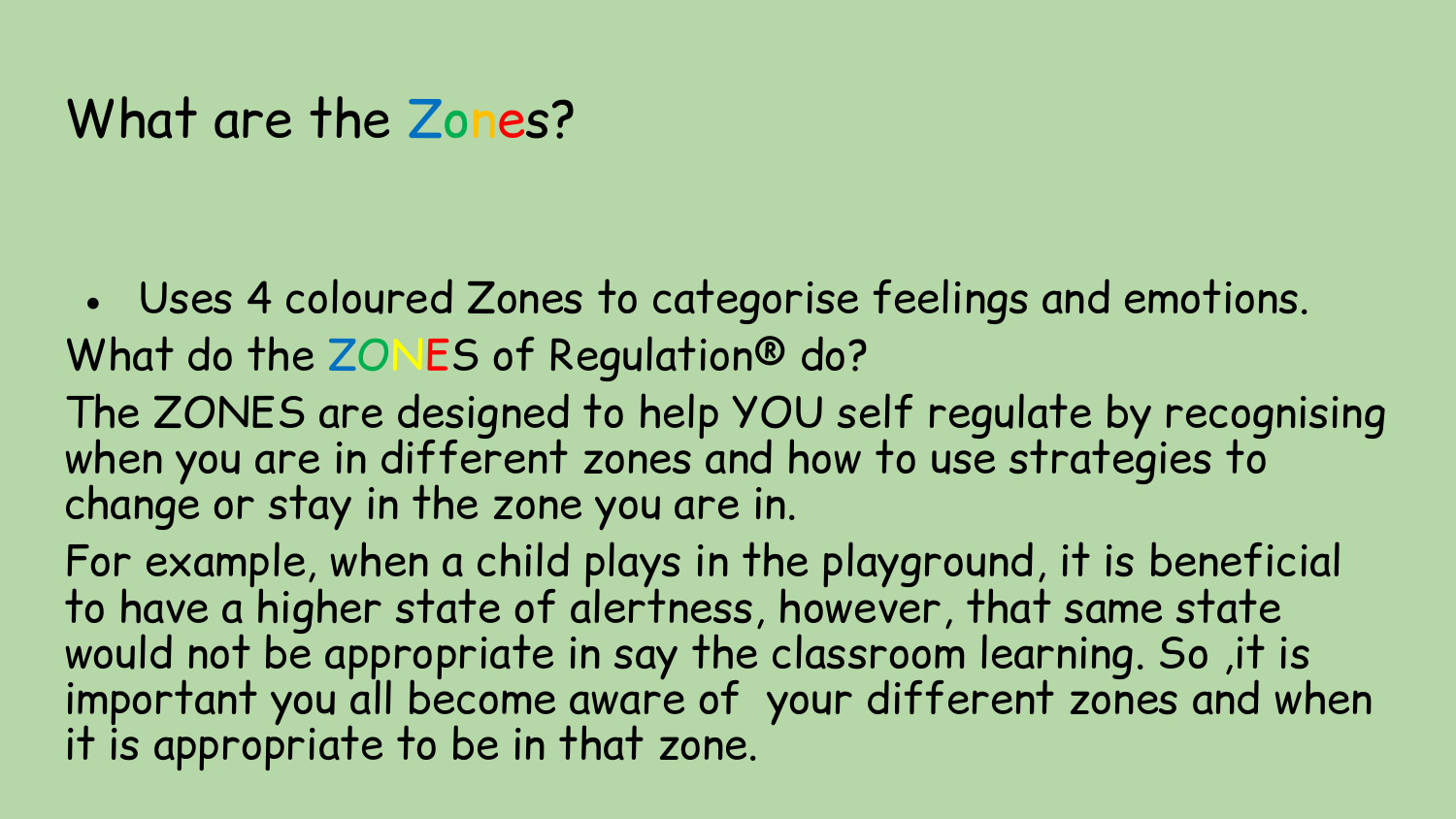

# What are the Zones?

Uses 4 coloured Zones to categorise feelings and emotions.
What do the ZONES of Regulation® do?
The ZONES are designed to help YOU self regulate by recognising when you are in different zones and how to use strategies to change or stay in the zone you are in.
For example, when a child plays in the playground, it is beneficial to have a higher state of alertness, however, that same state would not be appropriate in say the classroom learning. So ,it is important you all become aware of  your different zones and when it is appropriate to be in that zone.